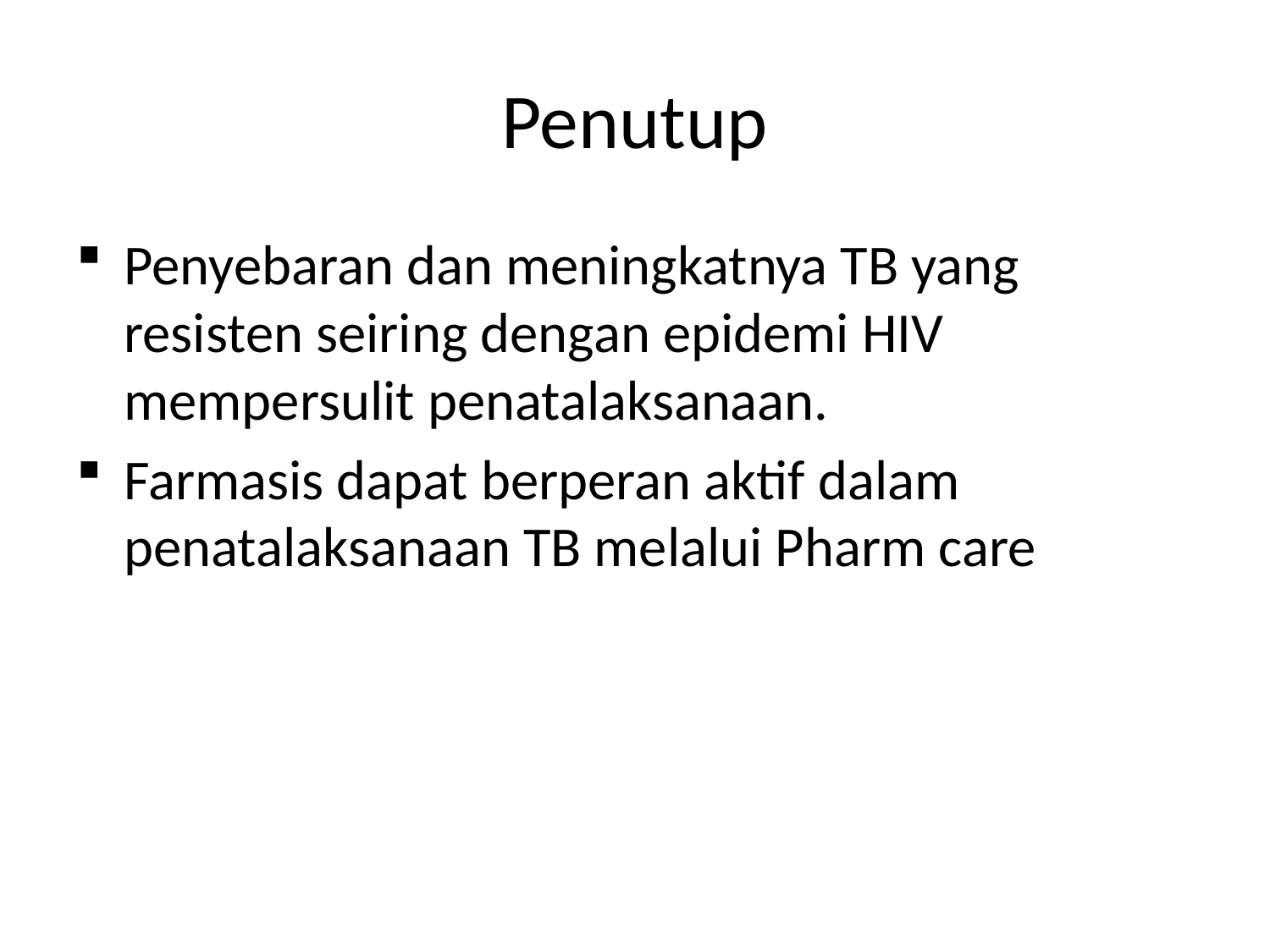

# Penutup
Penyebaran dan meningkatnya TB yang resisten seiring dengan epidemi HIV mempersulit penatalaksanaan.
Farmasis dapat berperan aktif dalam penatalaksanaan TB melalui Pharm care